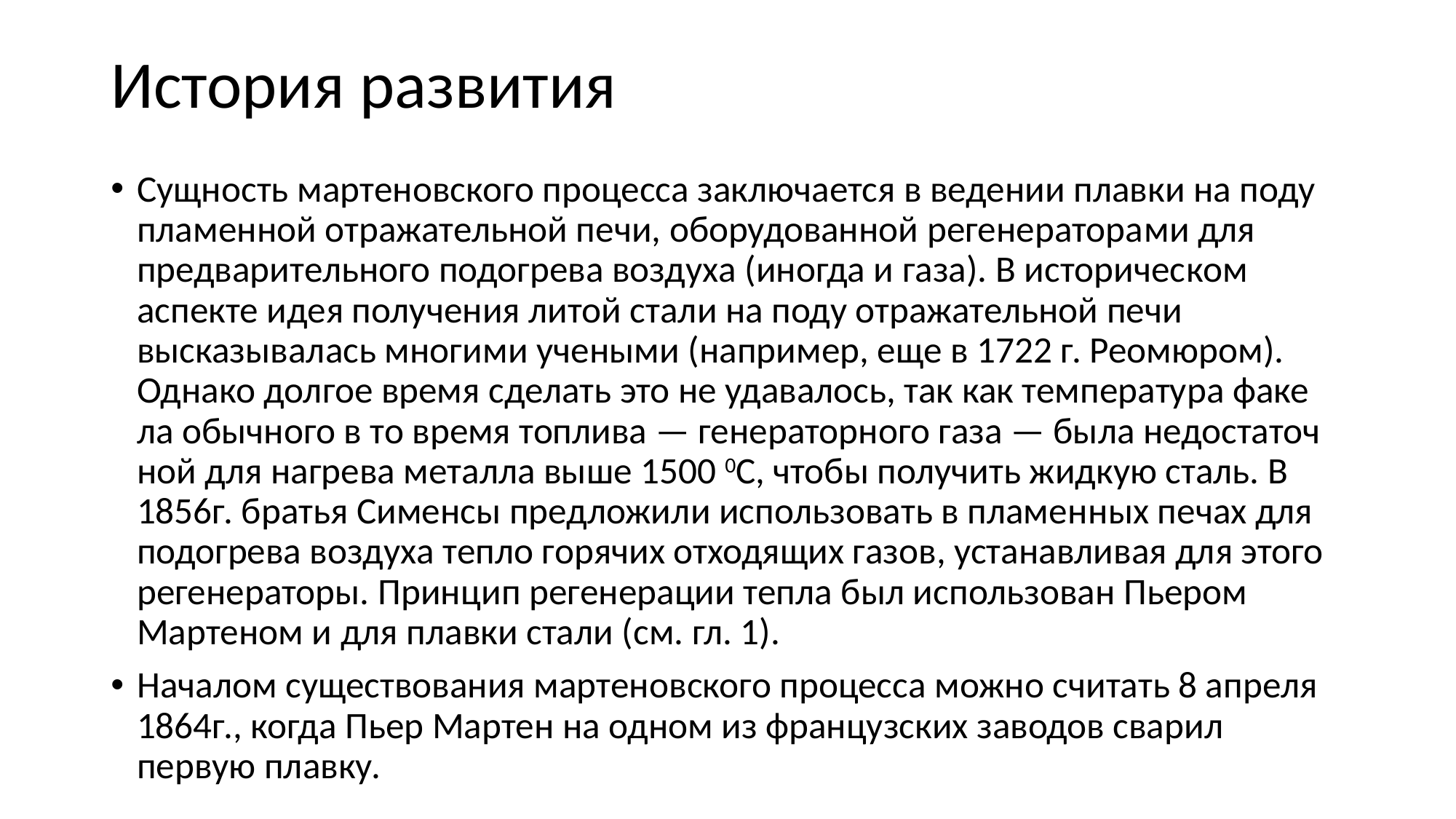

# История развития
Сущность мартеновского процесса заключается в ведении плавки на поду пламенной отражательной печи, оборудованной регенератора­ми для предварительного подогрева воздуха (иногда и газа). В историчес­ком аспекте идея получения литой стали на поду отражательной печи высказывалась многими учеными (например, еще в 1722 г. Реомюром). Однако долгое время сделать это не удавалось, так как температура факе­ла обычного в то время топлива — ге­нераторного газа — была недостаточ­ной для нагрева металла выше 1500 0С, чтобы получить жидкую сталь. В 1856г. братья Сименсы предложили использовать в пламен­ных печах для подогрева воздуха теп­ло горячих отходящих газов, устанав­ливая для этого регенераторы. Прин­цип регенерации тепла был исполь­зован Пьером Мартеном и для плавки стали (см. гл. 1).
Началом существования мартенов­ского процесса можно считать 8 апре­ля 1864г., когда Пьер Мартен на од­ном из французских заводов сварил первую плавку.